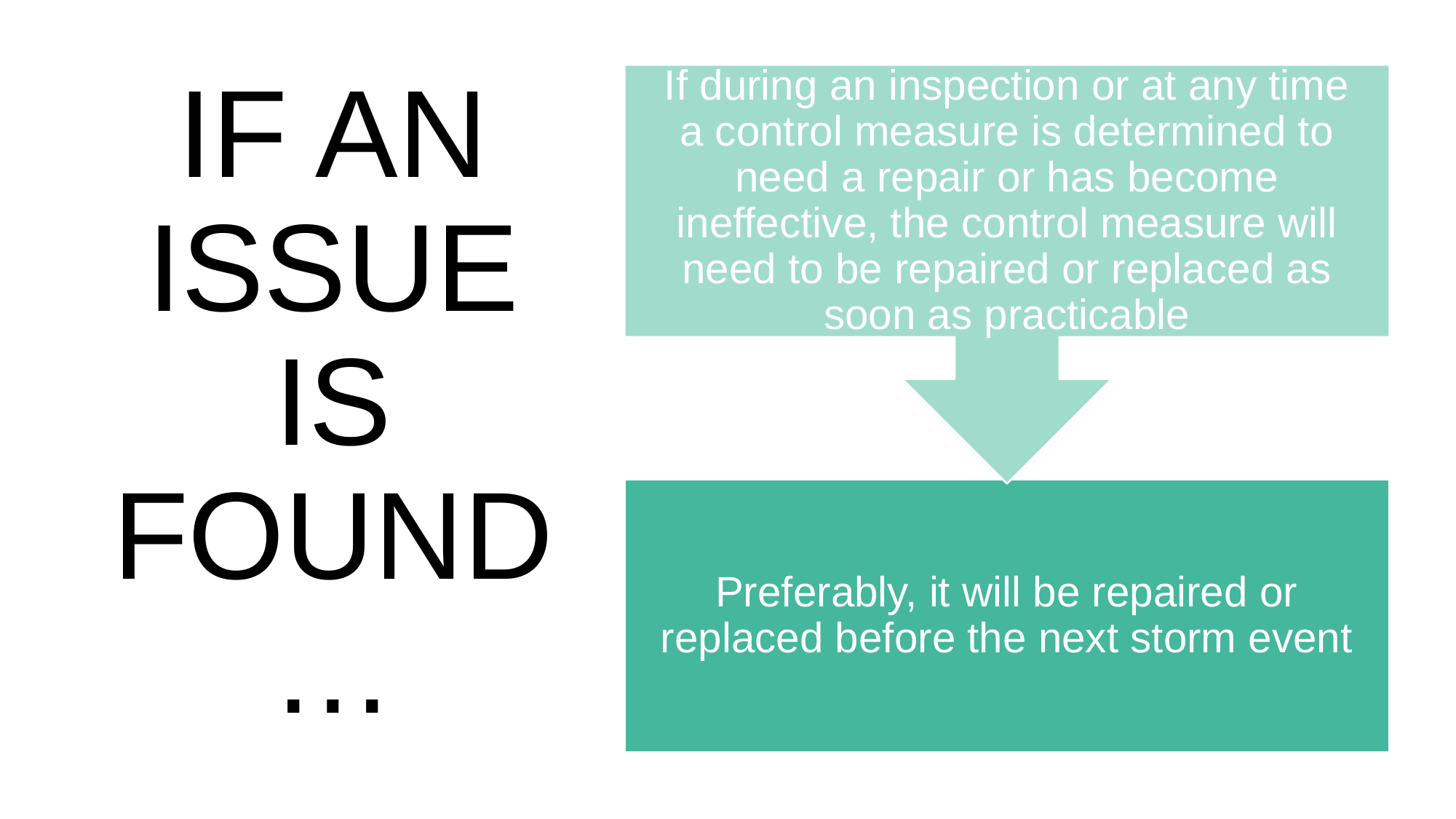

# If an Issue is Found…
Preferably, it will be repaired or replaced before the next storm event
If during an inspection or at any time a control measure is determined to need a repair or has become ineffective, the control measure will need to be repaired or replaced as soon as practicable​